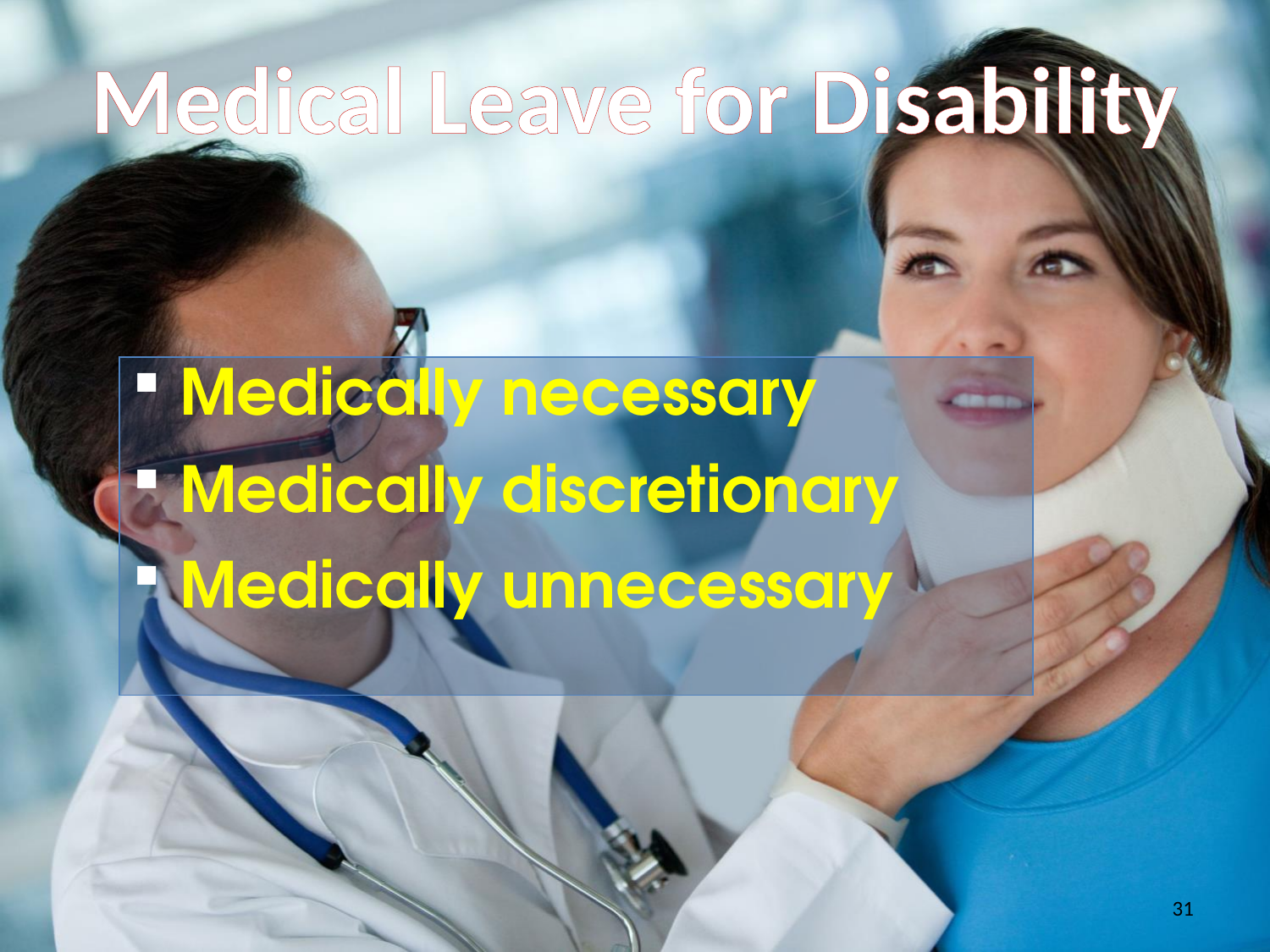

Medical Leave for Disability
Medically necessary
Medically discretionary
Medically unnecessary
31